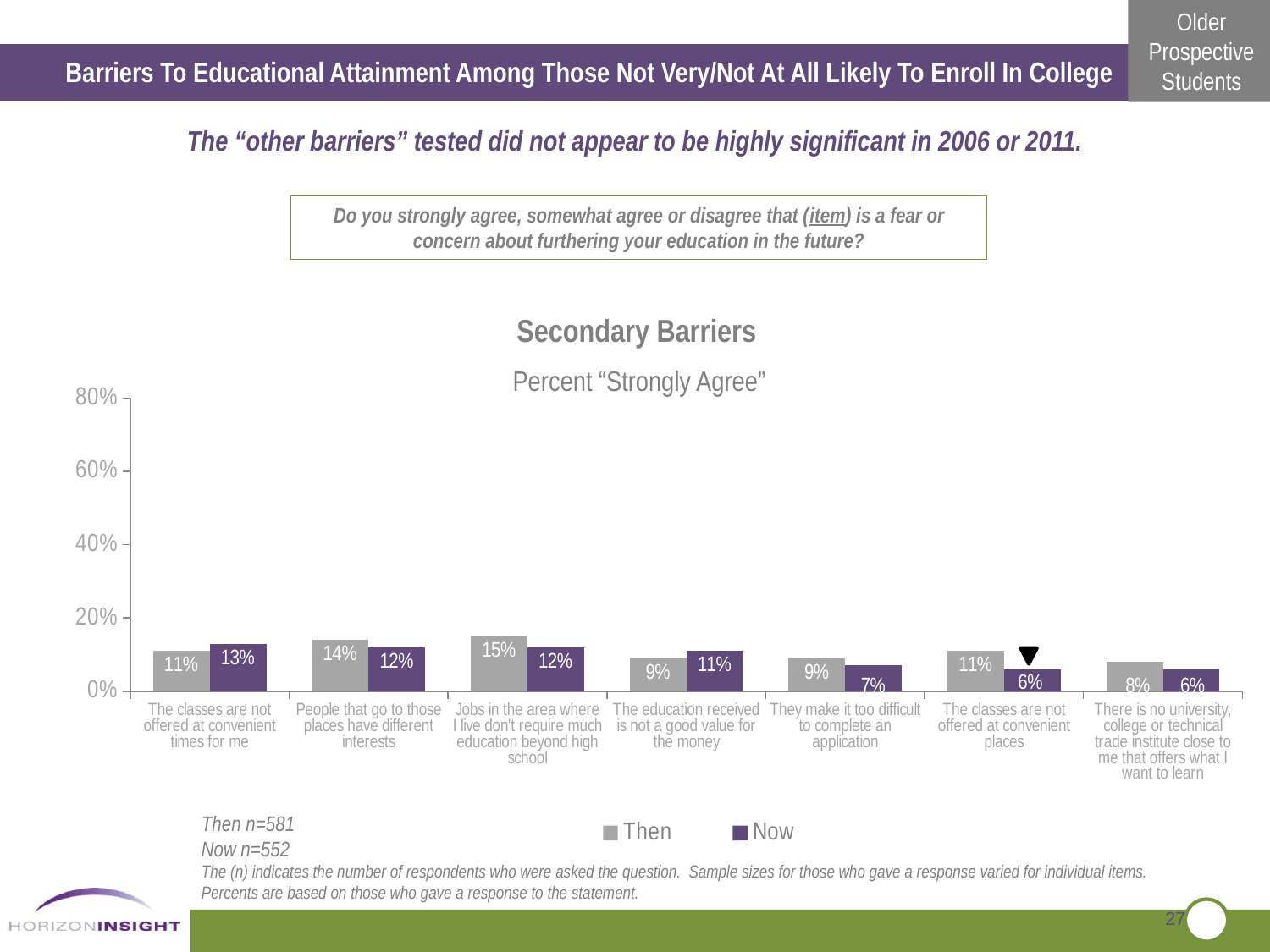

Barriers To Educational Attainment Among Those Not Very/Not At All Likely To Enroll In College
The “other barriers” tested did not appear to be highly significant in 2006 or 2011.
Do you strongly agree, somewhat agree or disagree that (item) is a fear or concern about furthering your education in the future?
Secondary Barriers

### Chart

| Category | Then | Now |
|---|---|---|
| The classes are not offered at convenient times for me | 0.11 | 0.13 |
| People that go to those places have different interests | 0.14 | 0.12000000000000002 |
| Jobs in the area where I live don't require much education beyond high school | 0.15000000000000024 | 0.12000000000000002 |
| The education received is not a good value for the money | 0.09000000000000002 | 0.11 |
| They make it too difficult to complete an application | 0.09000000000000002 | 0.07000000000000002 |
| The classes are not offered at convenient places | 0.11 | 0.06000000000000003 |
| There is no university, college or technical trade institute close to me that offers what I want to learn | 0.08000000000000004 | 0.06000000000000003 |
Percent “Strongly Agree”

Then n=581
Now n=552
The (n) indicates the number of respondents who were asked the question.  Sample sizes for those who gave a response varied for individual items.
Percents are based on those who gave a response to the statement.